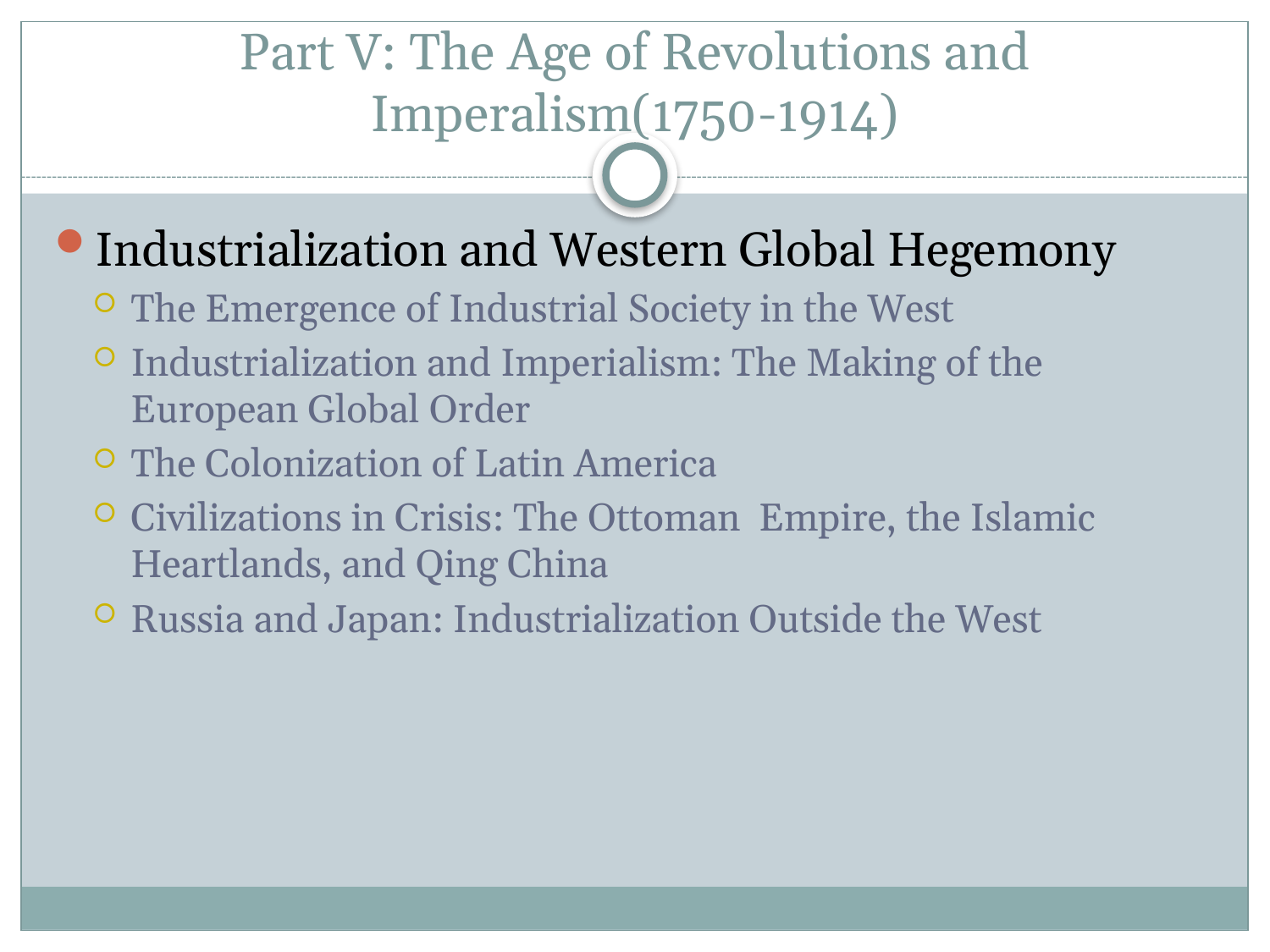

# Part V: The Age of Revolutions and Imperalism(1750-1914)
Industrialization and Western Global Hegemony
The Emergence of Industrial Society in the West
Industrialization and Imperialism: The Making of the European Global Order
The Colonization of Latin America
Civilizations in Crisis: The Ottoman  Empire, the Islamic Heartlands, and Qing China
Russia and Japan: Industrialization Outside the West